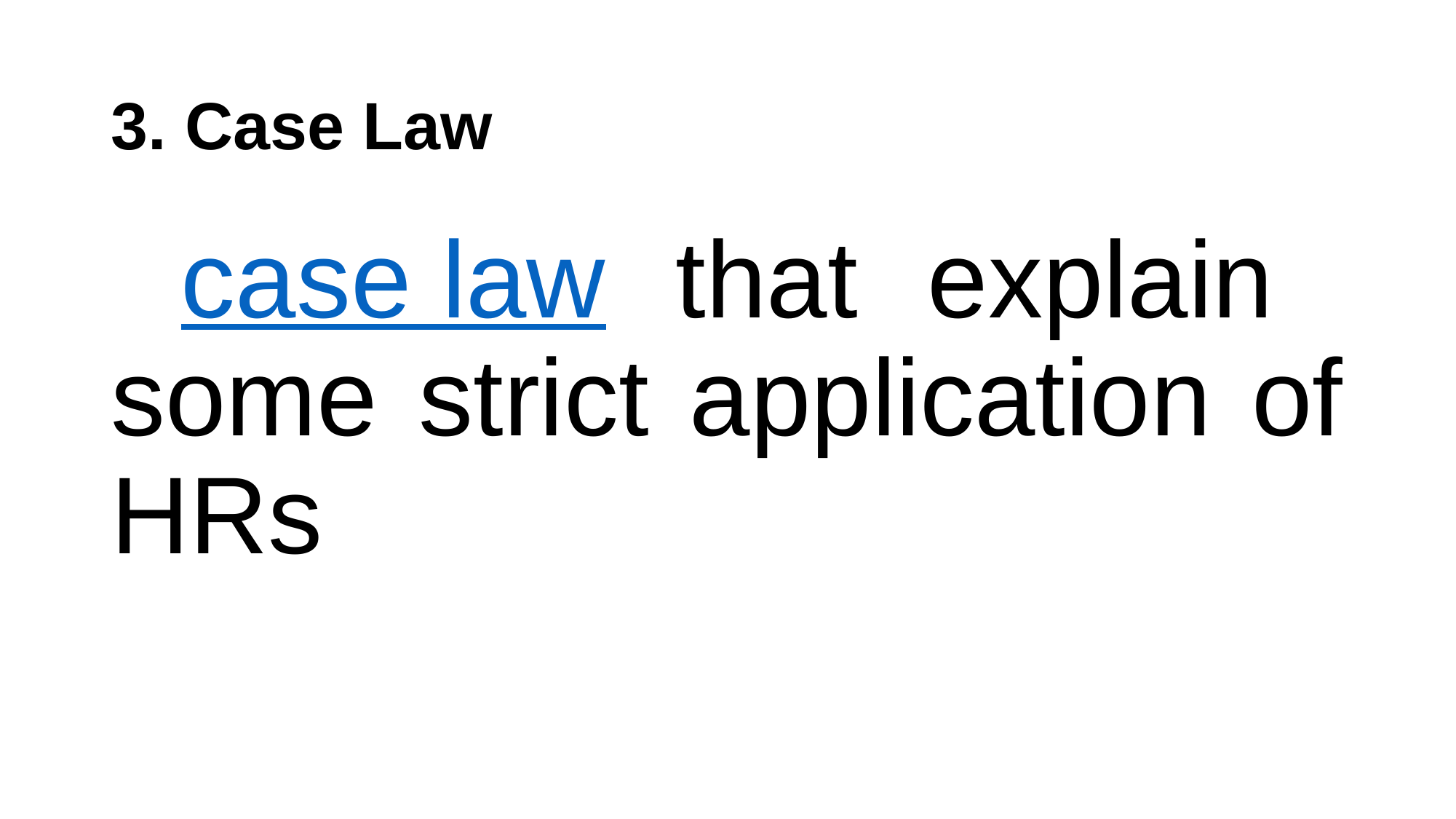

# 3. Case Law
 case law that explain  some strict application of HRs